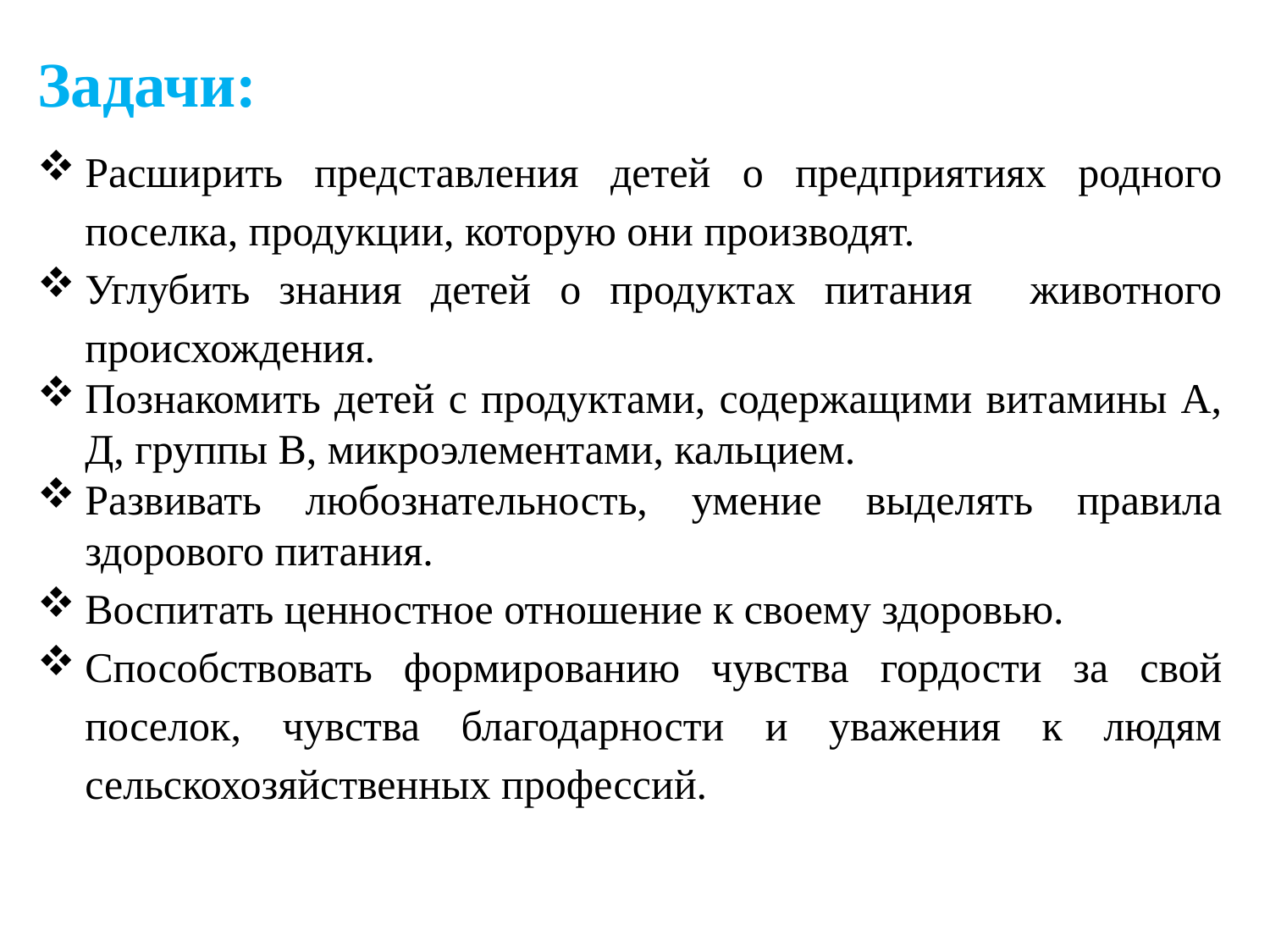

Задачи:
Расширить представления детей о предприятиях родного поселка, продукции, которую они производят.
Углубить знания детей о продуктах питания  животного происхождения.
Познакомить детей с продуктами, содержащими витамины А, Д, группы В, микроэлементами, кальцием.
Развивать любознательность, умение выделять правила здорового питания.
Воспитать ценностное отношение к своему здоровью.
Способствовать формированию чувства гордости за свой поселок, чувства благодарности и уважения к людям сельскохозяйственных профессий.